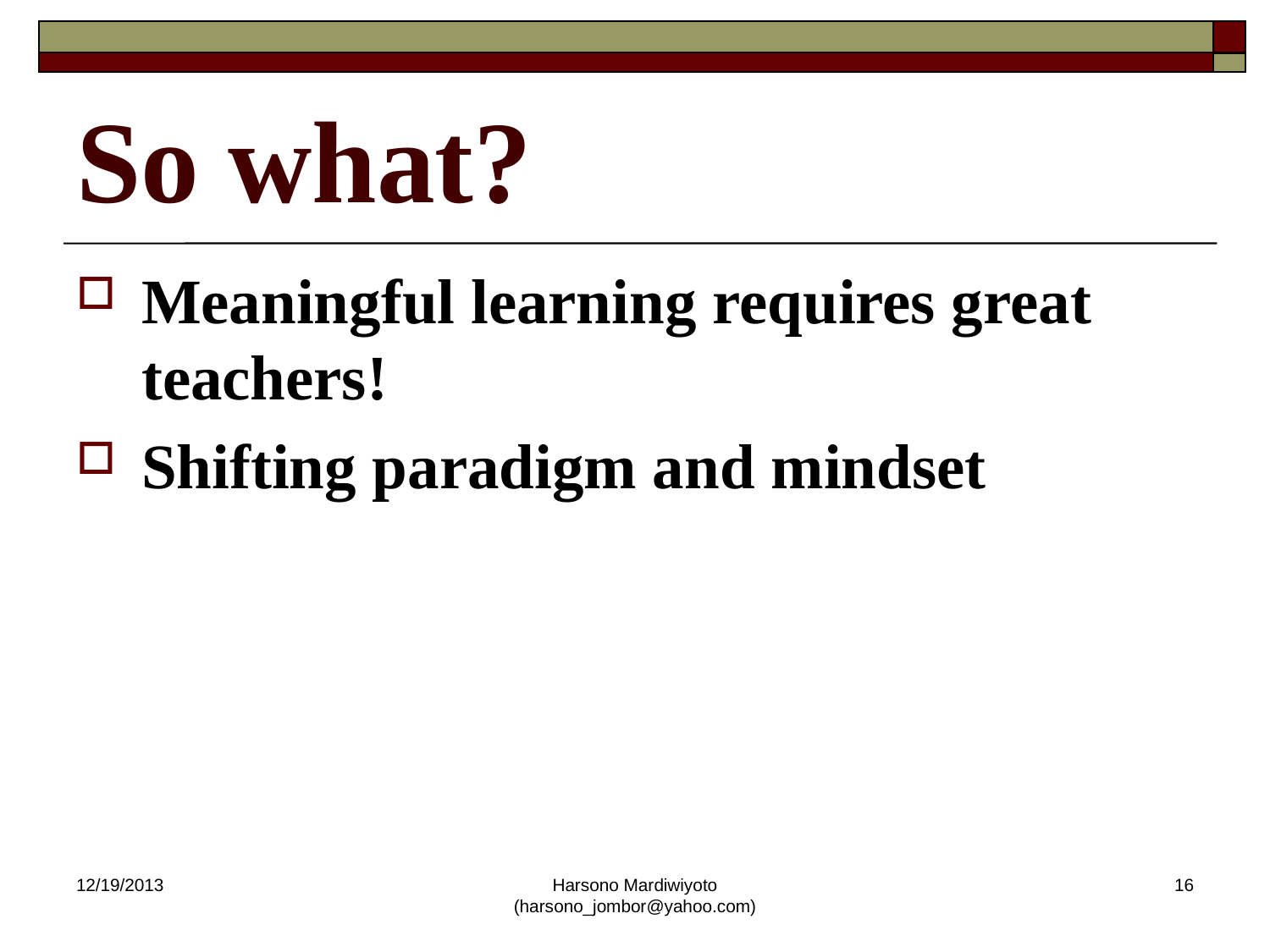

# So what?
Meaningful learning requires great teachers!
Shifting paradigm and mindset

12/19/2013
Harsono Mardiwiyoto (harsono_jombor@yahoo.com)
16